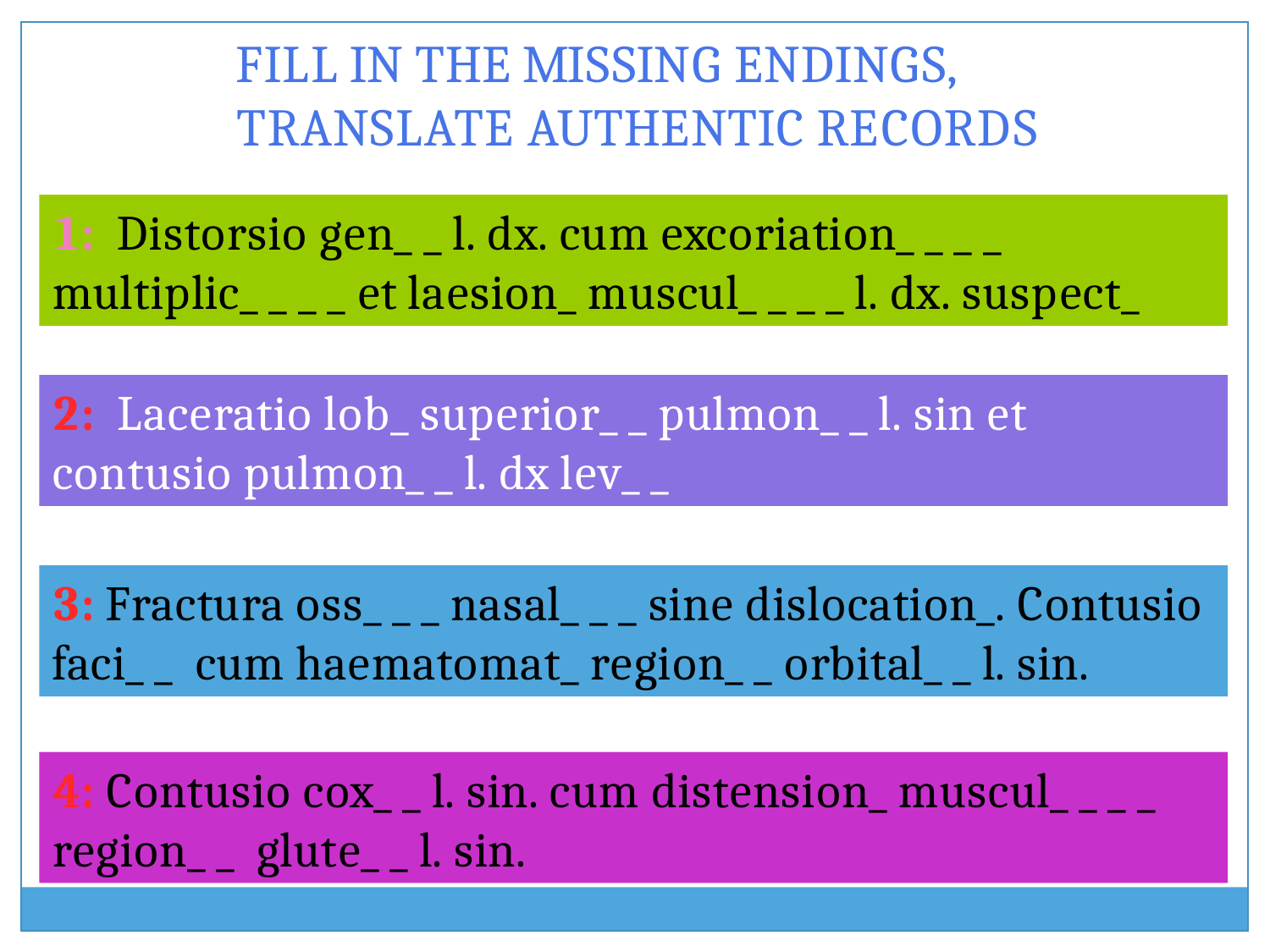

FILL IN THE MISSING ENDINGS,
TRANSLATE AUTHENTIC RECORDS
1:  Distorsio gen_ _ l. dx. cum excoriation_ _ _ _ multiplic_ _ _ _ et laesion_ muscul_ _ _ _ l. dx. suspect_
2:  Laceratio lob_ superior_ _ pulmon_ _ l. sin et contusio pulmon_ _ l. dx lev_ _
3: Fractura oss_ _ _ nasal_ _ _ sine dislocation_. Contusio faci_ _  cum haematomat_ region_ _ orbital_ _ l. sin.
4: Contusio cox_ _ l. sin. cum distension_ muscul_ _ _ _ region_ _  glute_ _ l. sin.